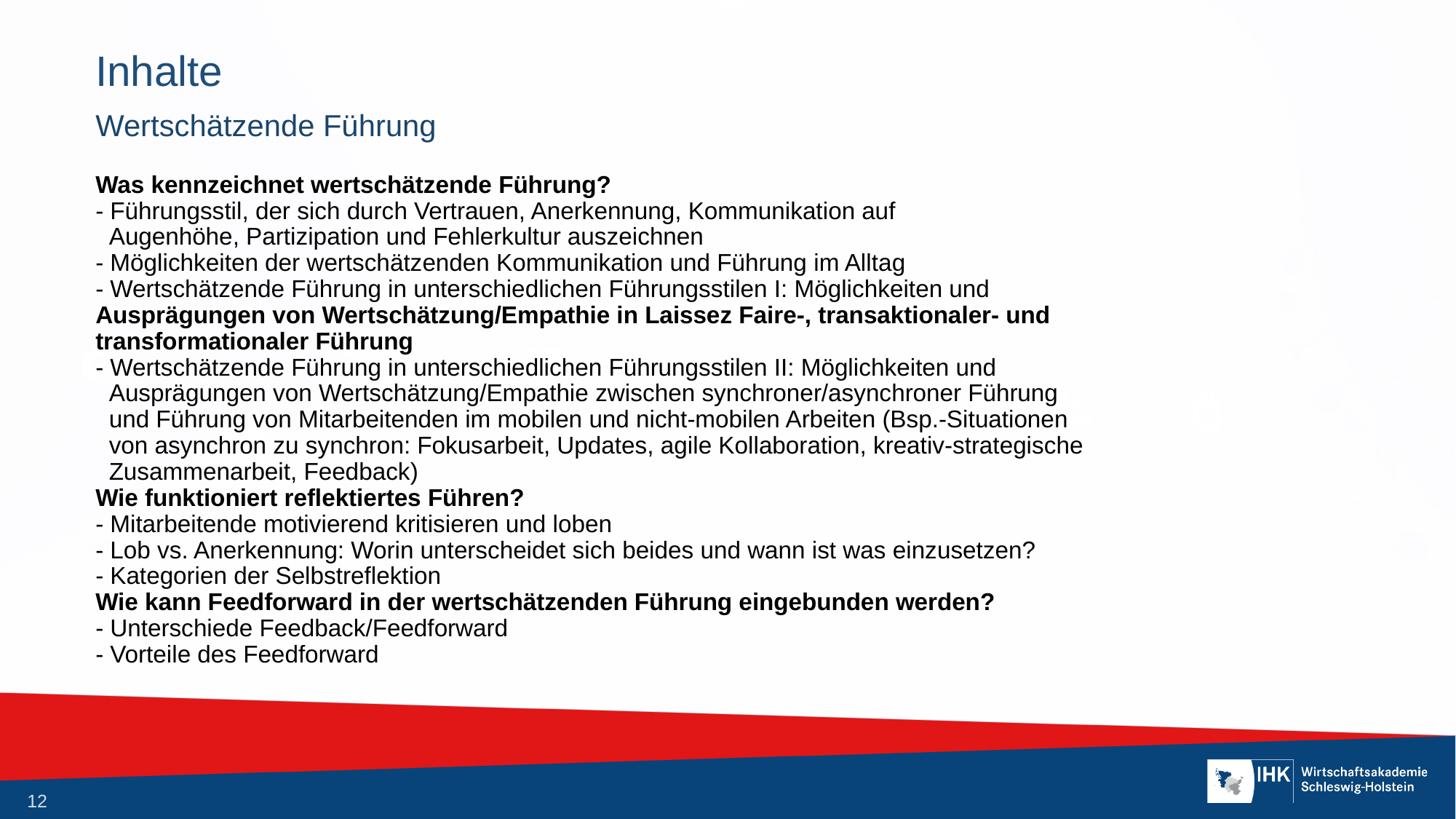

# Inhalte
Wertschätzende Führung

Was kennzeichnet wertschätzende Führung?
- Führungsstil, der sich durch Vertrauen, Anerkennung, Kommunikation auf
  Augenhöhe, Partizipation und Fehlerkultur auszeichnen
- Möglichkeiten der wertschätzenden Kommunikation und Führung im Alltag
- Wertschätzende Führung in unterschiedlichen Führungsstilen I: Möglichkeiten und
Ausprägungen von Wertschätzung/Empathie in Laissez Faire-, transaktionaler- und
transformationaler Führung
- Wertschätzende Führung in unterschiedlichen Führungsstilen II: Möglichkeiten und
  Ausprägungen von Wertschätzung/Empathie zwischen synchroner/asynchroner Führung
  und Führung von Mitarbeitenden im mobilen und nicht-mobilen Arbeiten (Bsp.-Situationen
  von asynchron zu synchron: Fokusarbeit, Updates, agile Kollaboration, kreativ-strategische
  Zusammenarbeit, Feedback)
Wie funktioniert reflektiertes Führen?
- Mitarbeitende motivierend kritisieren und loben
- Lob vs. Anerkennung: Worin unterscheidet sich beides und wann ist was einzusetzen?
- Kategorien der Selbstreflektion
Wie kann Feedforward in der wertschätzenden Führung eingebunden werden?
- Unterschiede Feedback/Feedforward
- Vorteile des Feedforward